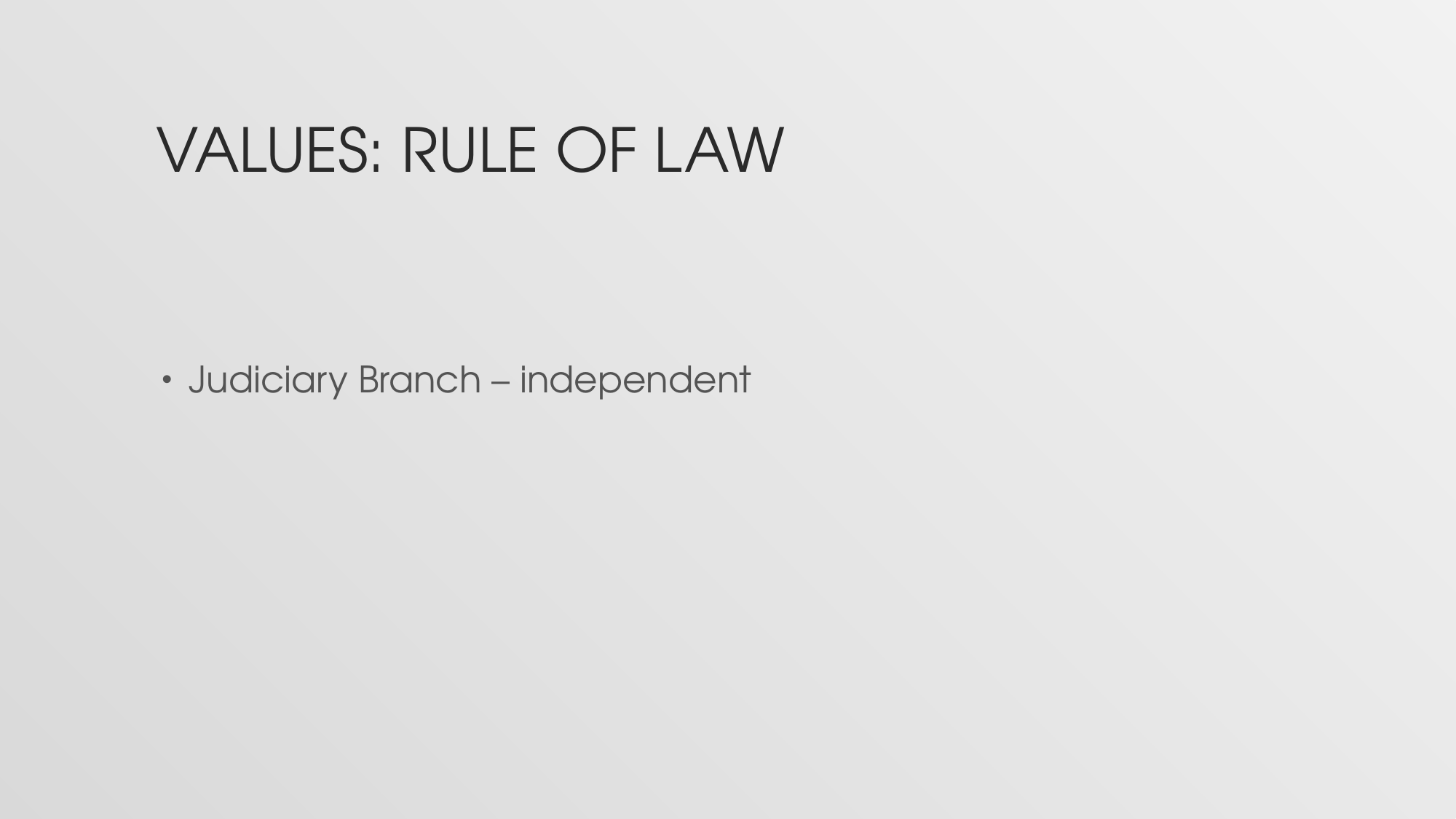

# Values: rule of law

Judiciary Branch – independent